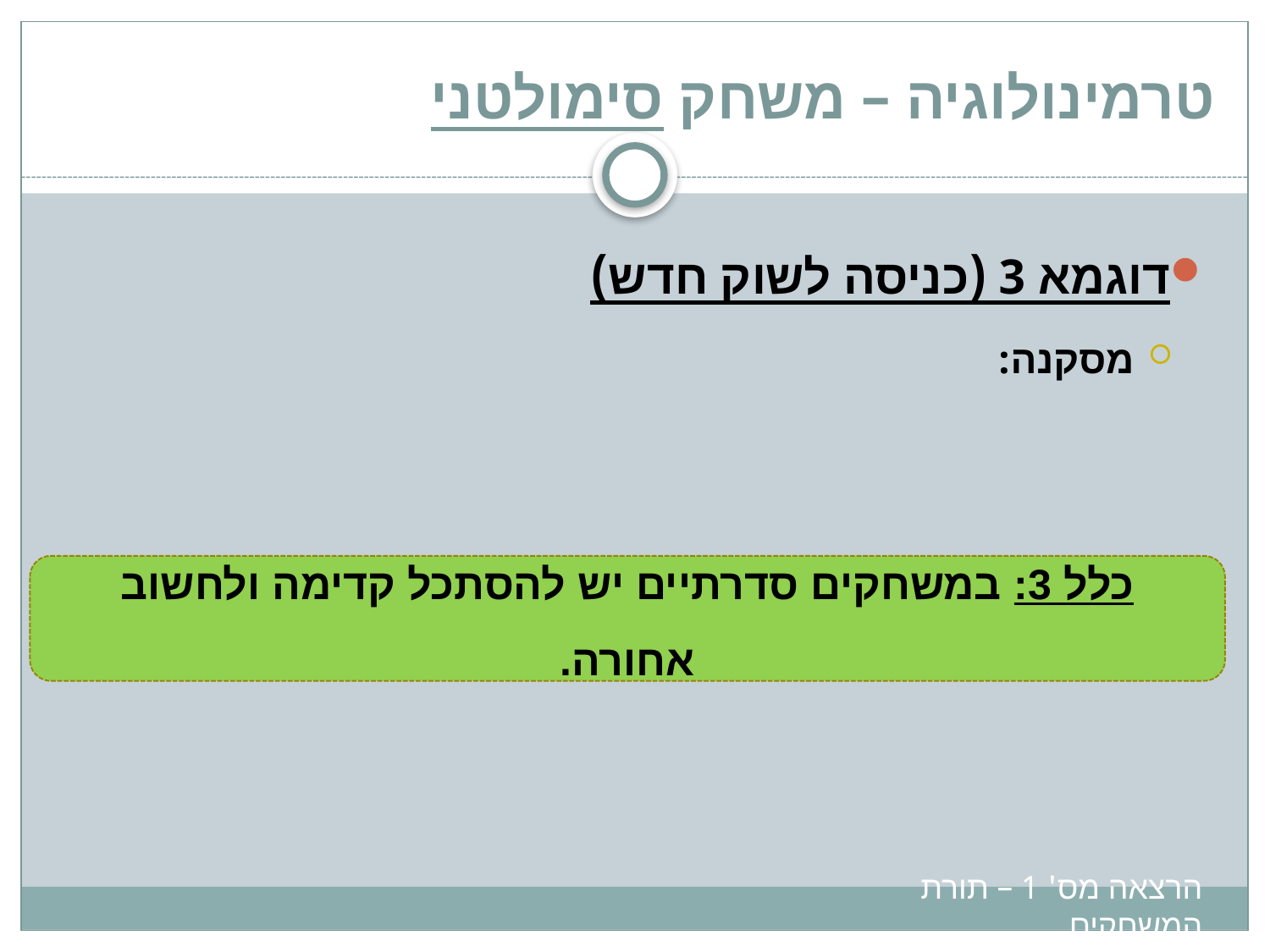

# טרמינולוגיה – משחק סימולטני
דוגמא 3 (כניסה לשוק חדש)
מסקנה:
כלל 3: במשחקים סדרתיים יש להסתכל קדימה ולחשוב אחורה.